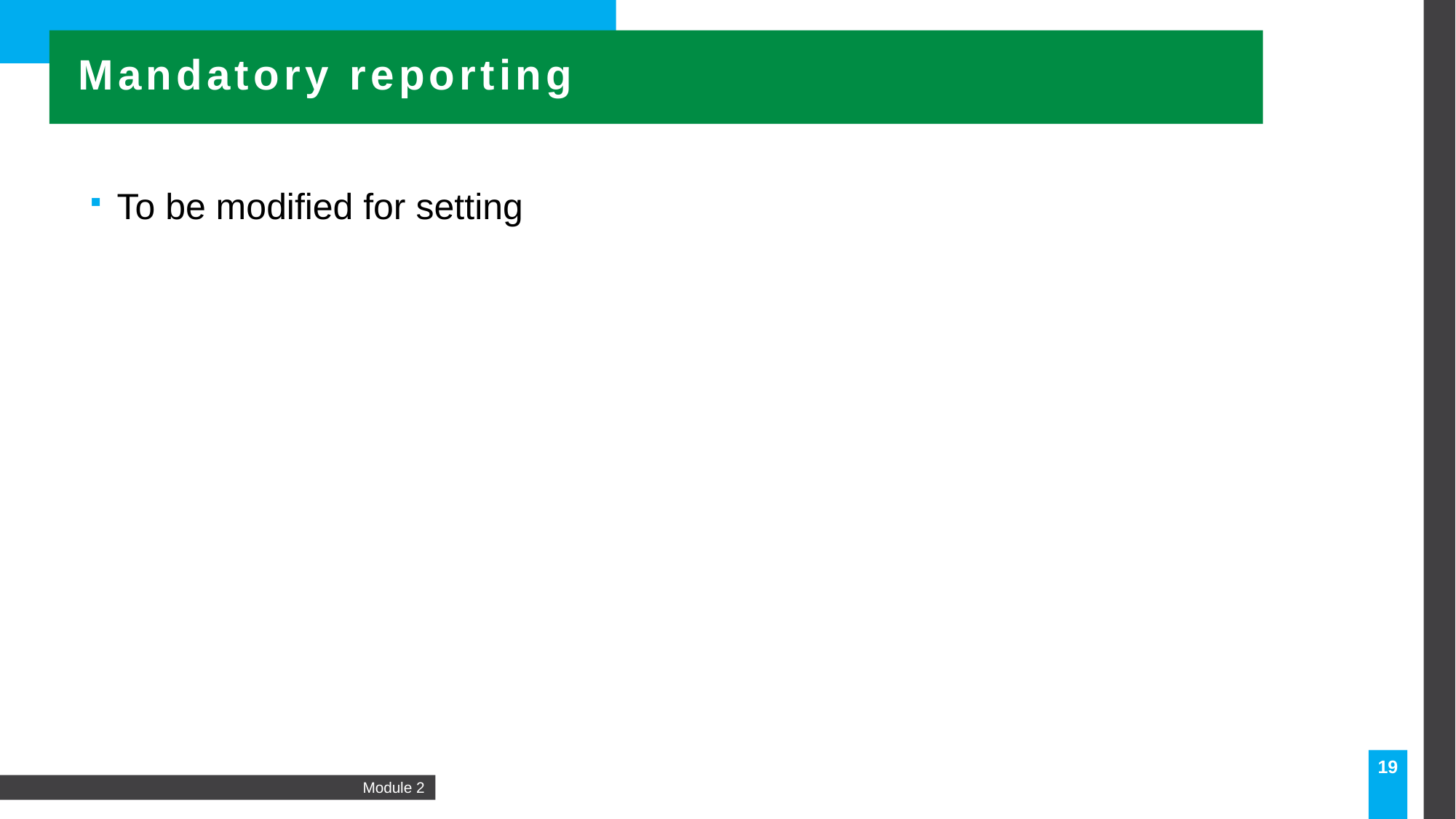

Mandatory reporting
To be modified for setting

19
Module 2